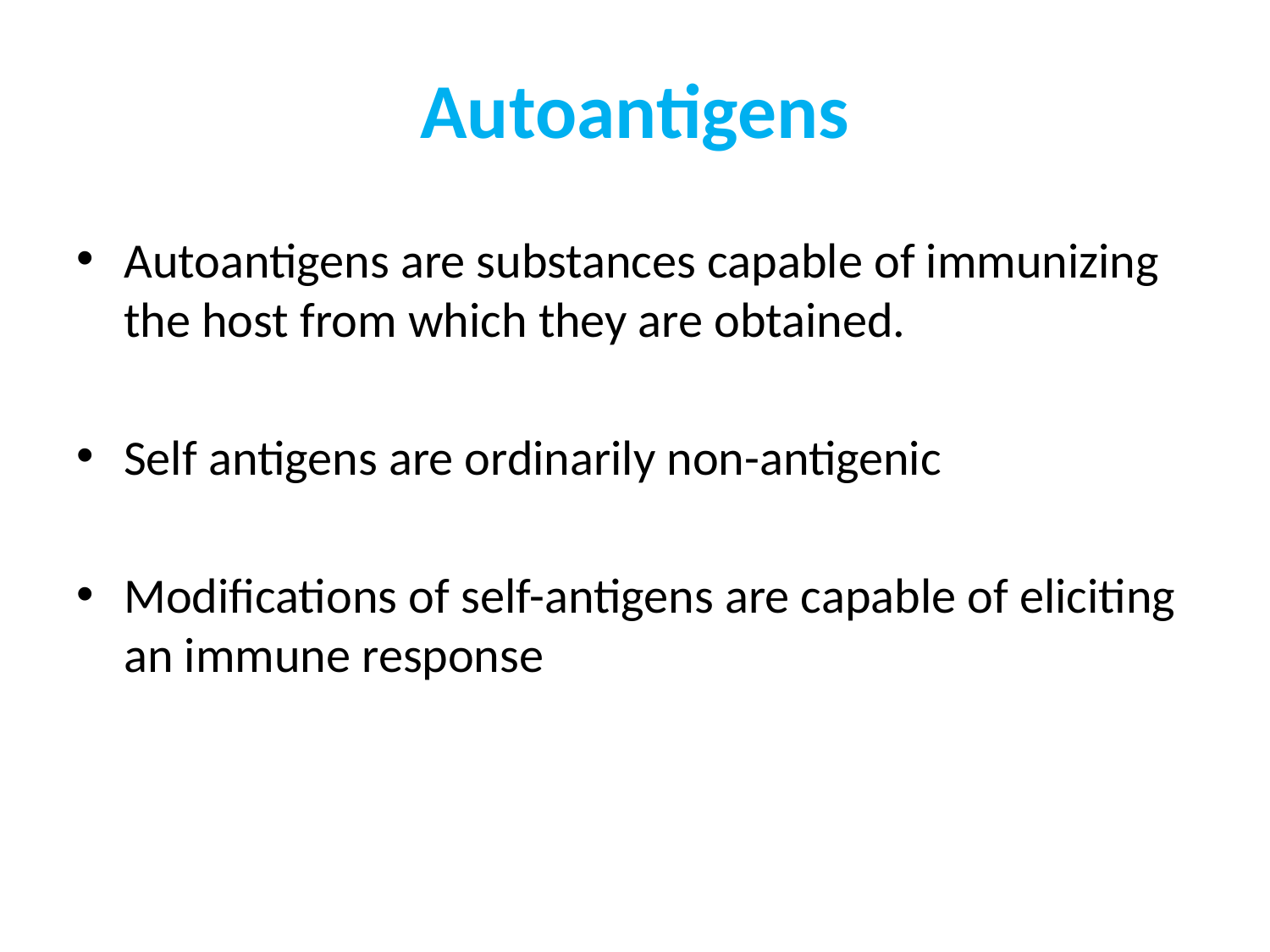

# Autoantigens
Autoantigens are substances capable of immunizing the host from which they are obtained.

Self antigens are ordinarily non-antigenic

Modifications of self-antigens are capable of eliciting an immune response